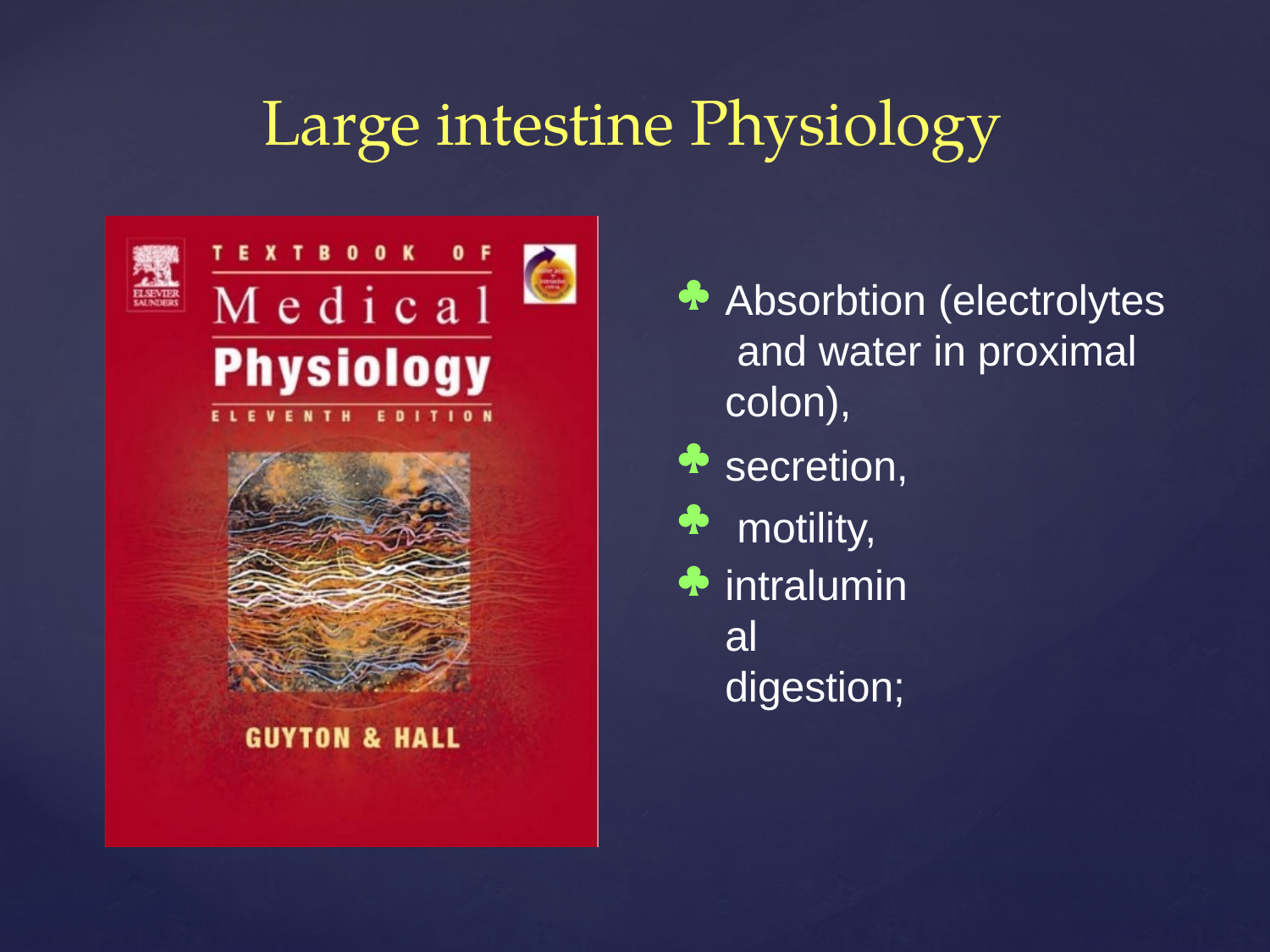

# Large intestine Physiology

♣
Absorbtion (electrolytes  and water in proximal  colon),
secretion,  motility,
intraluminal digestion;
♣
♣
♣